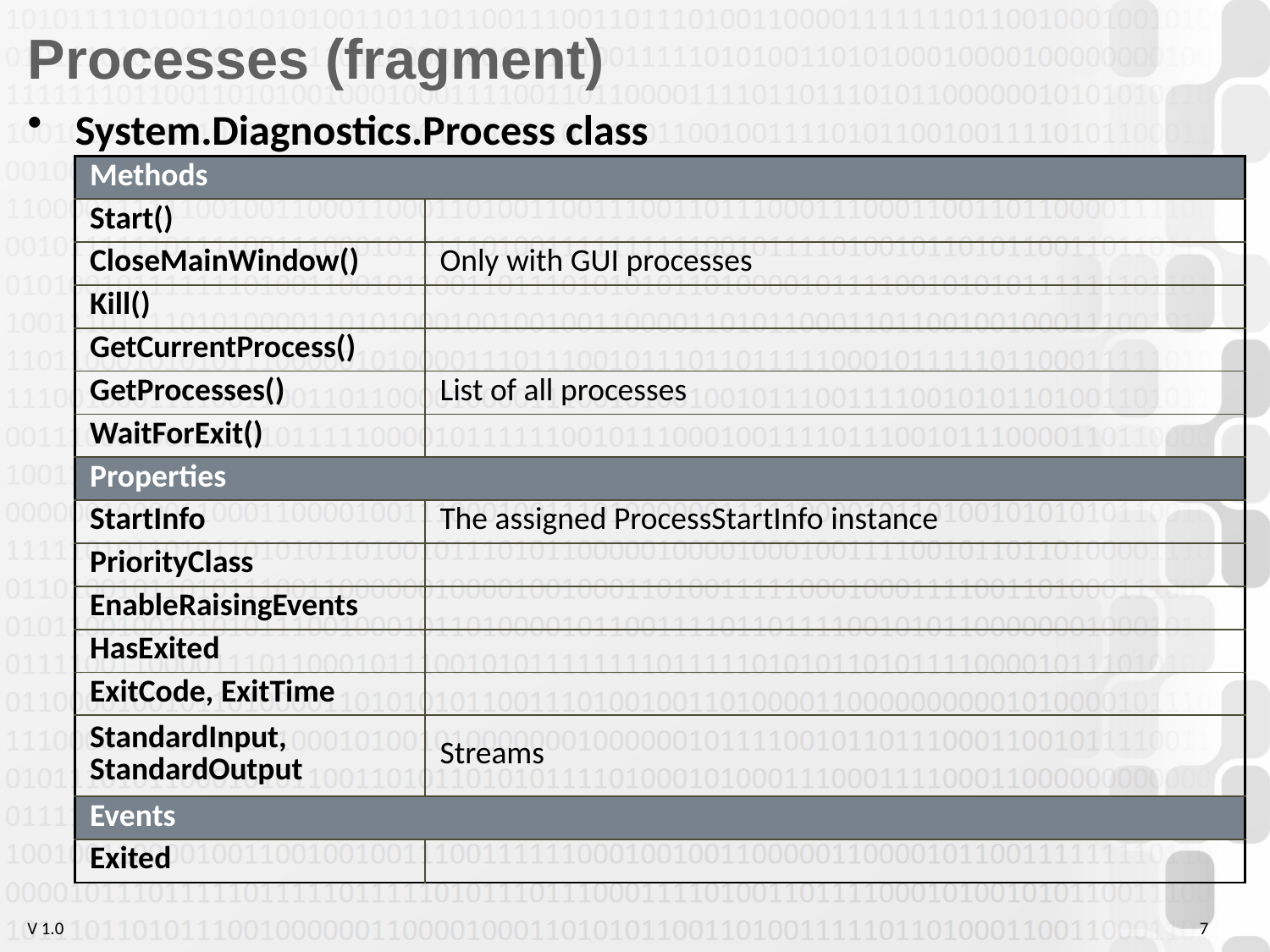

# Processes (fragment)
System.Diagnostics.Process class

| Methods |  |
| --- | --- |
| Start() |  |
| CloseMainWindow() | Only with GUI processes |
| Kill() |  |
| GetCurrentProcess() |  |
| GetProcesses() | List of all processes |
| WaitForExit() |  |
| Properties |  |
| StartInfo | The assigned ProcessStartInfo instance |
| PriorityClass |  |
| EnableRaisingEvents |  |
| HasExited |  |
| ExitCode, ExitTime |  |
| StandardInput, StandardOutput | Streams |
| Events |  |
| Exited |  |
7